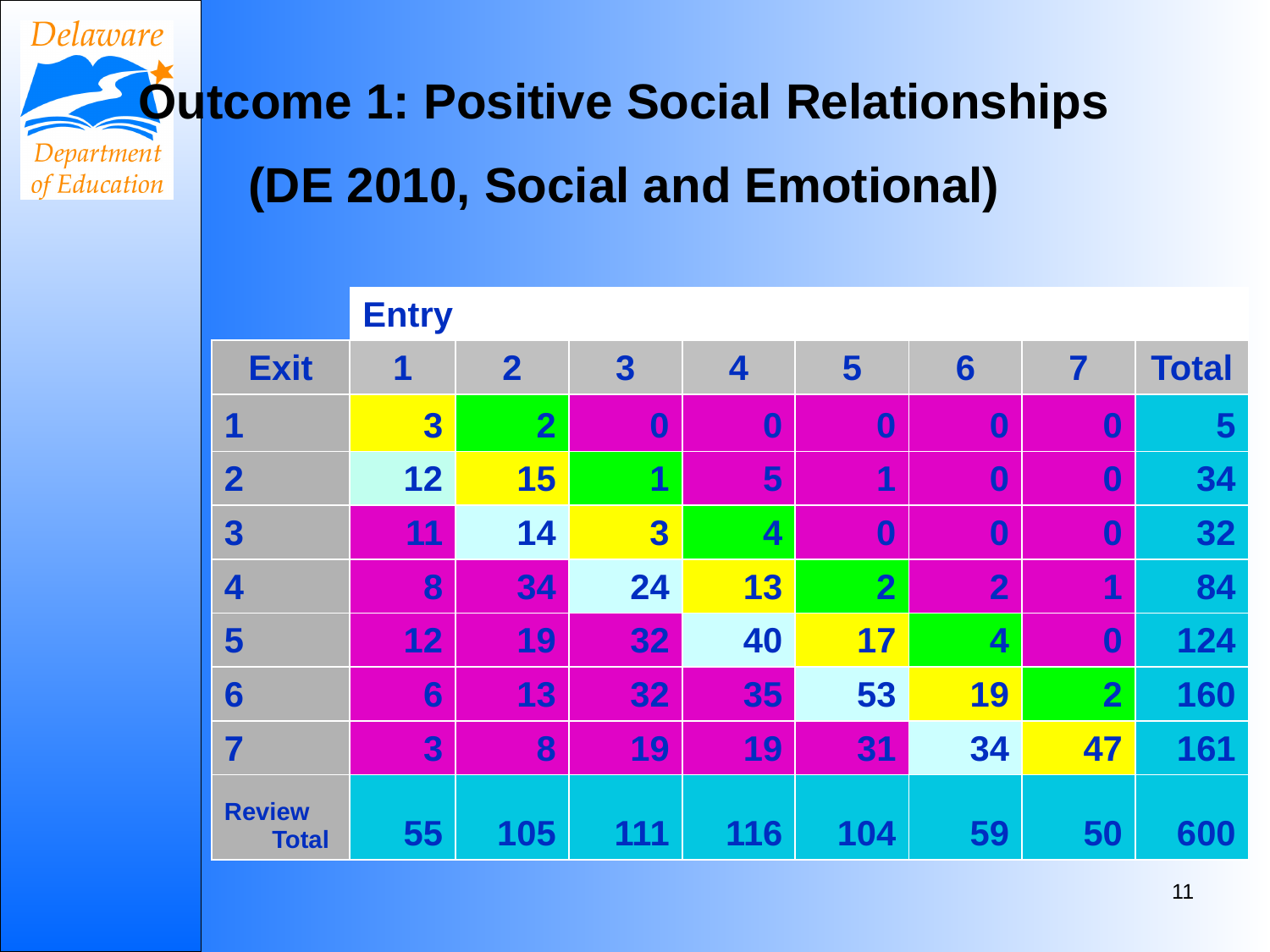

Outcome 1: Positive Social Relationships
(DE 2010, Social and Emotional)
|  |  |  |  |  |  |  |  |  |
| --- | --- | --- | --- | --- | --- | --- | --- | --- |
|  | Entry |  |  |  |  |  |  |  |
| Exit | 1 | 2 | 3 | 4 | 5 | 6 | 7 | Total |
| 1 | 3 | 2 | 0 | 0 | 0 | 0 | 0 | 5 |
| 2 | 12 | 15 | 1 | 5 | 1 | 0 | 0 | 34 |
| 3 | 11 | 14 | 3 | 4 | 0 | 0 | 0 | 32 |
| 4 | 8 | 34 | 24 | 13 | 2 | 2 | 1 | 84 |
| 5 | 12 | 19 | 32 | 40 | 17 | 4 | 0 | 124 |
| 6 | 6 | 13 | 32 | 35 | 53 | 19 | 2 | 160 |
| 7 | 3 | 8 | 19 | 19 | 31 | 34 | 47 | 161 |
| Review Total | 55 | 105 | 111 | 116 | 104 | 59 | 50 | 600 |
11